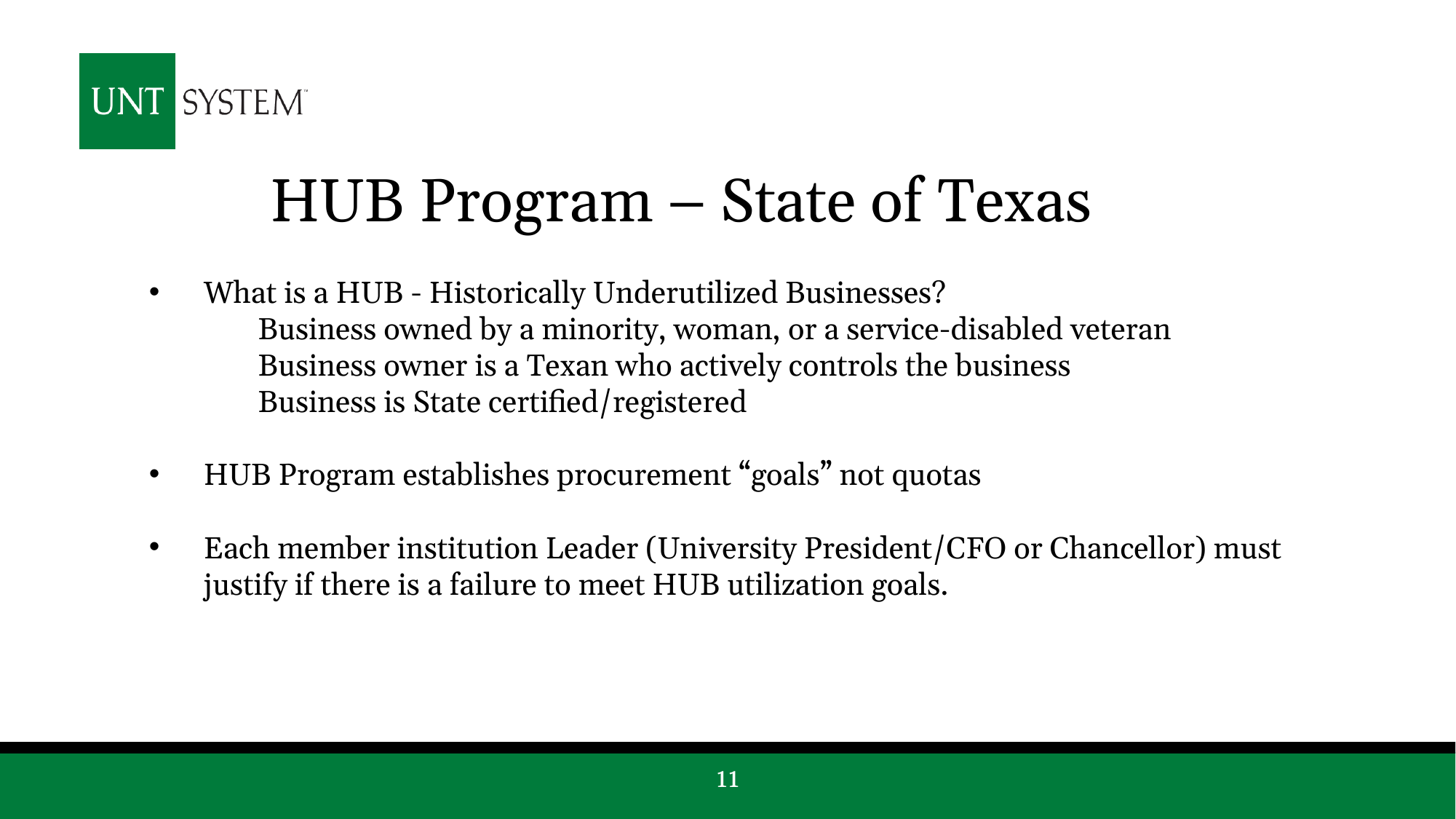

# HUB Program – State of Texas
What is a HUB - Historically Underutilized Businesses?
	Business owned by a minority, woman, or a service-disabled veteran
	Business owner is a Texan who actively controls the business
	Business is State certified/registered

HUB Program establishes procurement “goals” not quotas

Each member institution Leader (University President/CFO or Chancellor) must justify if there is a failure to meet HUB utilization goals.
11